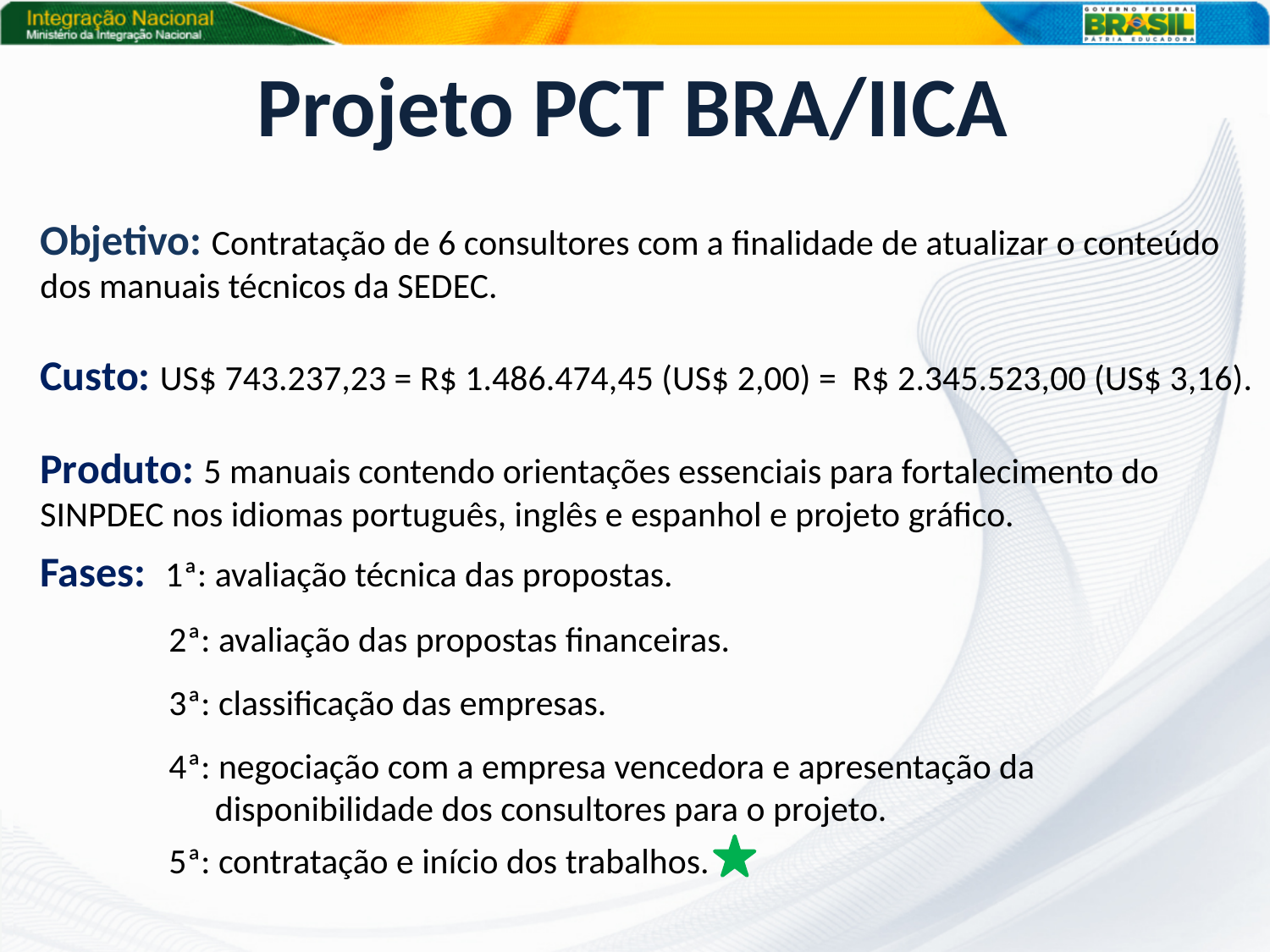

Projeto PCT BRA/IICA
Objetivo: Contratação de 6 consultores com a finalidade de atualizar o conteúdo dos manuais técnicos da SEDEC.

Custo: US$ 743.237,23 = R$ 1.486.474,45 (US$ 2,00) =  R$ 2.345.523,00 (US$ 3,16).

Produto: 5 manuais contendo orientações essenciais para fortalecimento do SINPDEC nos idiomas português, inglês e espanhol e projeto gráfico.
Fases:  1ª: avaliação técnica das propostas.
                2ª: avaliação das propostas financeiras.
                3ª: classificação das empresas.
                4ª: negociação com a empresa vencedora e apresentação da                     disponibilidade dos consultores para o projeto.
                5ª: contratação e início dos trabalhos.